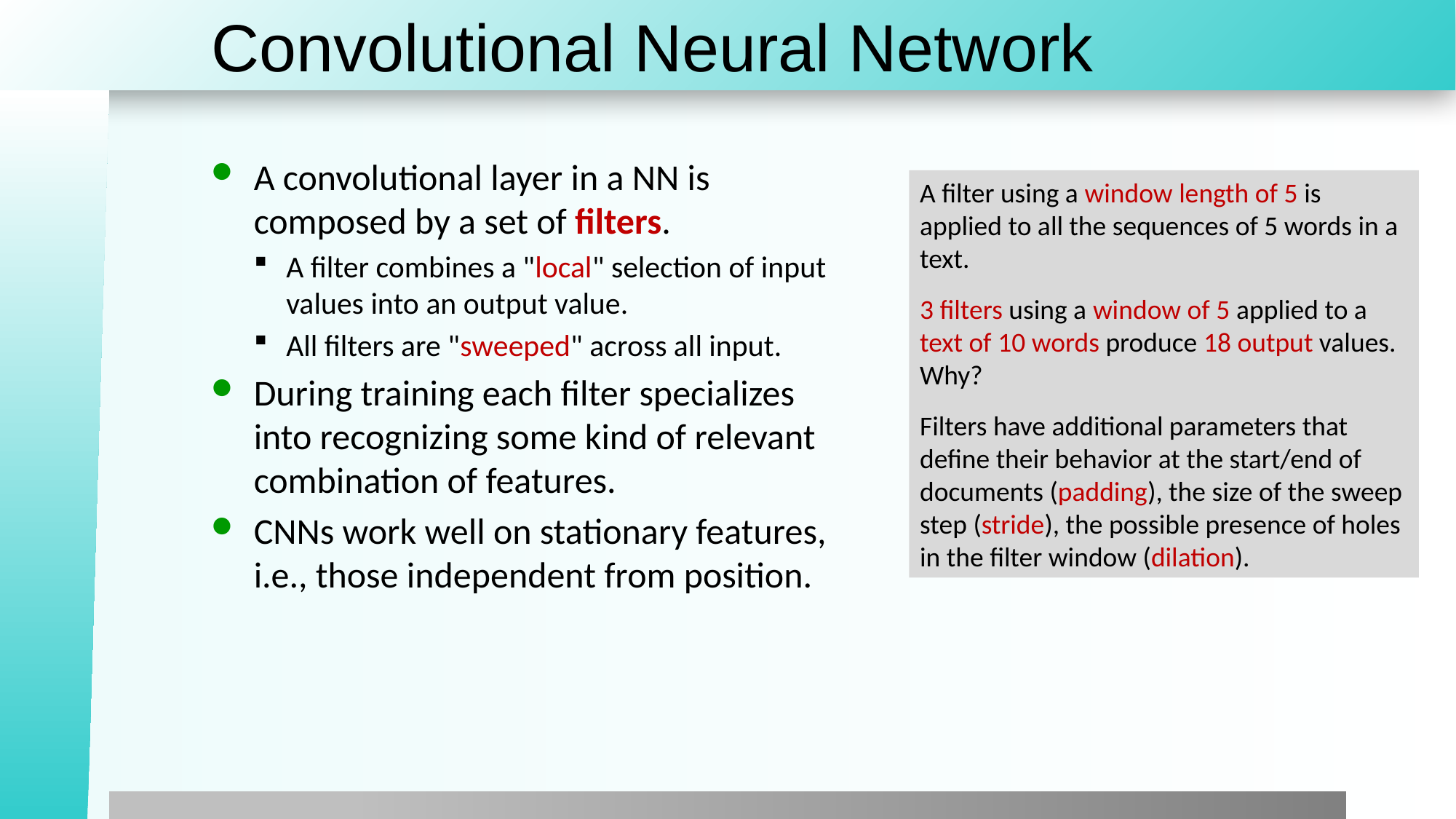

# Convolutional Neural Network
A convolutional layer in a NN is composed by a set of filters.
A filter combines a "local" selection of input values into an output value.
All filters are "sweeped" across all input.
During training each filter specializes into recognizing some kind of relevant combination of features.
CNNs work well on stationary features, i.e., those independent from position.
A filter using a window length of 5 is applied to all the sequences of 5 words in a text.
3 filters using a window of 5 applied to a text of 10 words produce 18 output values. Why?
Filters have additional parameters that define their behavior at the start/end of documents (padding), the size of the sweep step (stride), the possible presence of holes in the filter window (dilation).